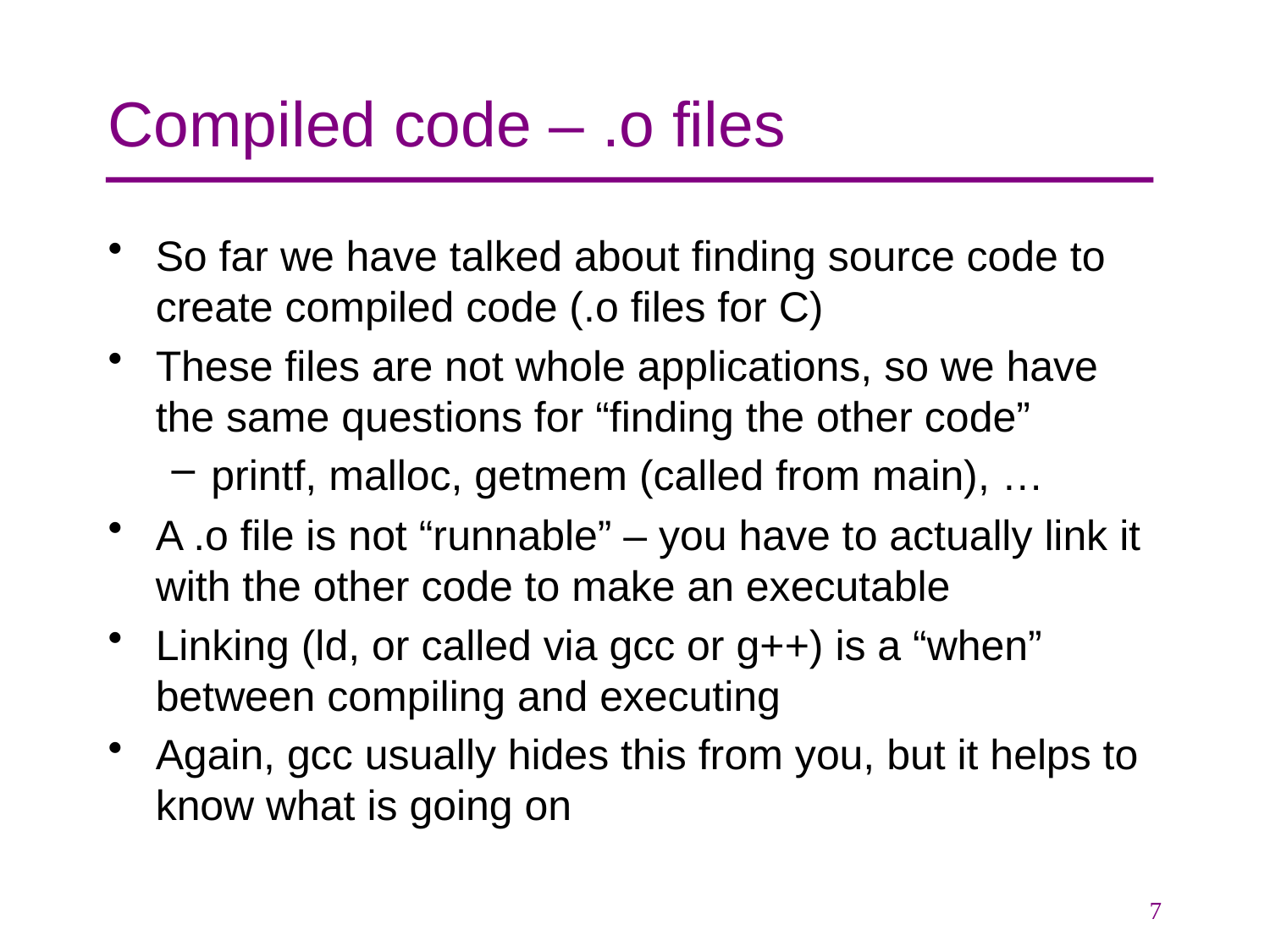

# Compiled code – .o files
So far we have talked about finding source code to create compiled code (.o files for C)
These files are not whole applications, so we have the same questions for “finding the other code”
printf, malloc, getmem (called from main), …
A .o file is not “runnable” – you have to actually link it with the other code to make an executable
Linking (ld, or called via gcc or g++) is a “when” between compiling and executing
Again, gcc usually hides this from you, but it helps to know what is going on
7